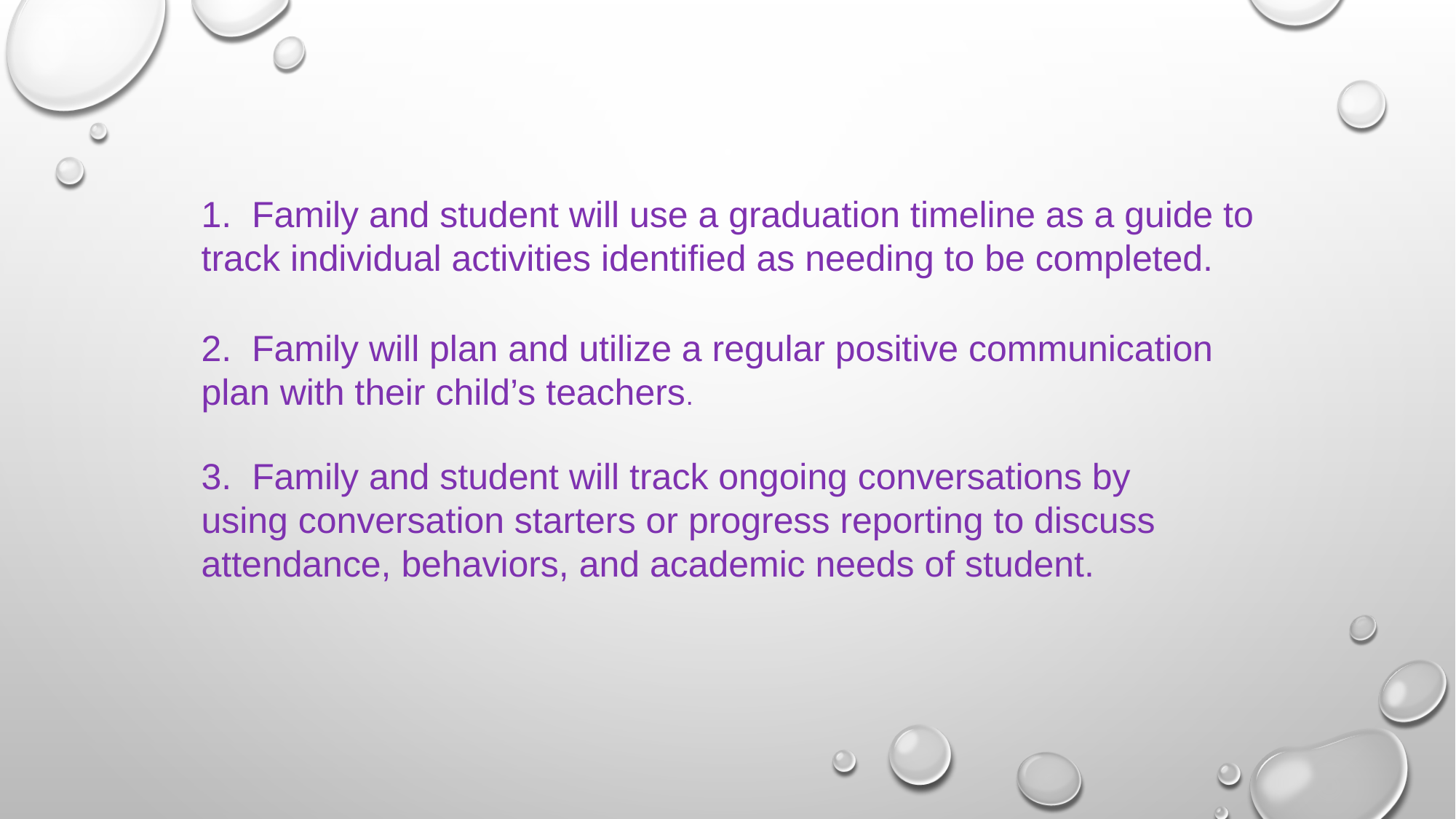

1.  Family and student will use a graduation timeline as a guide to track individual activities identified as needing to be completed.
2.  Family will plan and utilize a regular positive communication plan with their child’s teachers.
3.  Family and student will track ongoing conversations by using conversation starters or progress reporting to discuss attendance, behaviors, and academic needs of student.